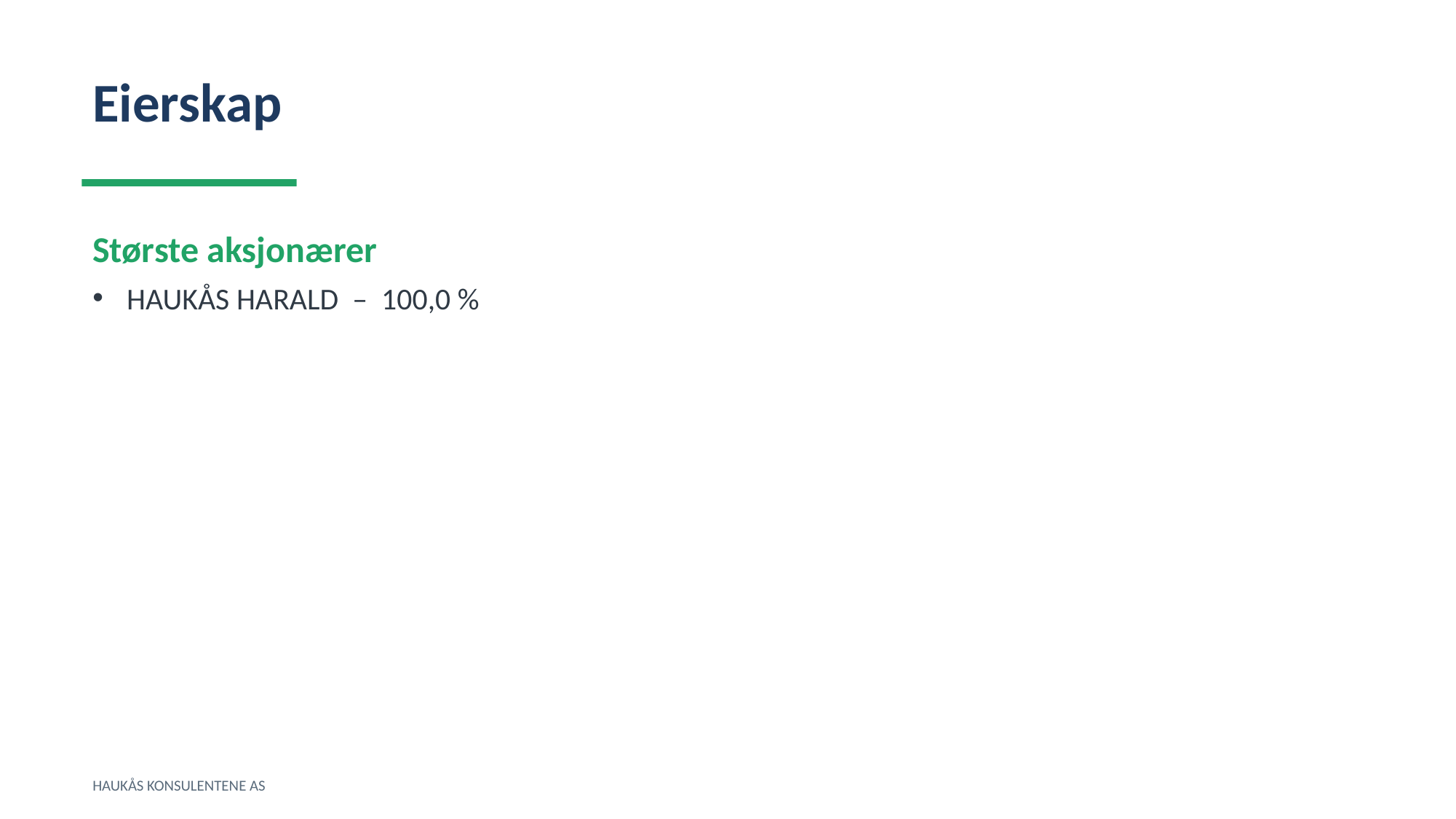

Eierskap

Største aksjonærer
HAUKÅS HARALD  –  100,0 %
HAUKÅS KONSULENTENE AS